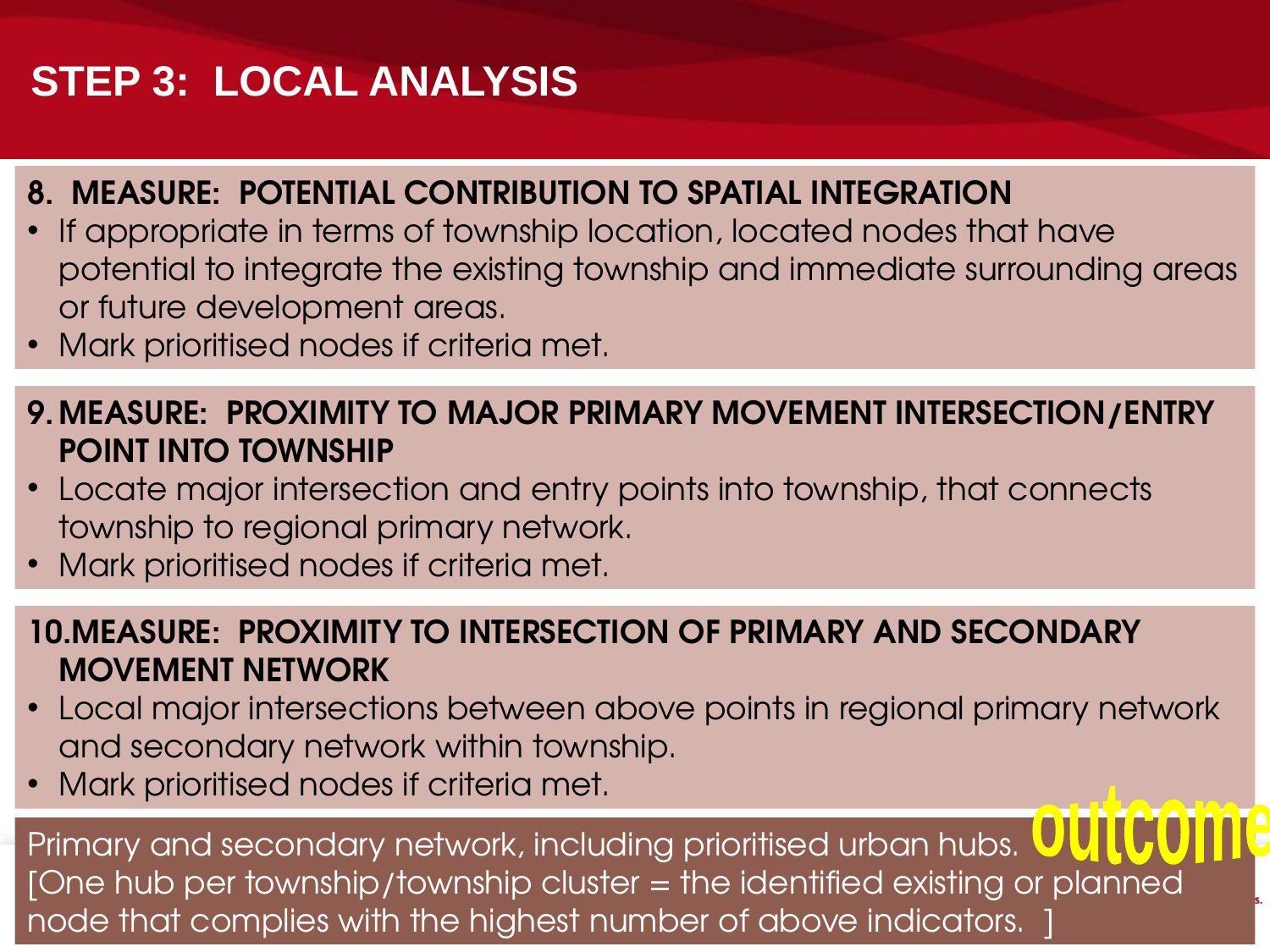

# STEP 3:  Local Analysis
8.  MEASURE:  POTENTIAL CONTRIBUTION TO SPATIAL INTEGRATION
If appropriate in terms of township location, located nodes that have potential to integrate the existing township and immediate surrounding areas or future development areas.
Mark prioritised nodes if criteria met.

MEASURE:  PROXIMITY TO MAJOR PRIMARY MOVEMENT INTERSECTION/ENTRY POINT INTO TOWNSHIP
Locate major intersection and entry points into township, that connects township to regional primary network.
Mark prioritised nodes if criteria met.
MEASURE:  PROXIMITY TO INTERSECTION OF PRIMARY AND SECONDARY MOVEMENT NETWORK
Local major intersections between above points in regional primary network and secondary network within township.
Mark prioritised nodes if criteria met.
outcome
Primary and secondary network, including prioritised urban hubs.
[One hub per township/township cluster = the identified existing or planned node that complies with the highest number of above indicators.  ]
48